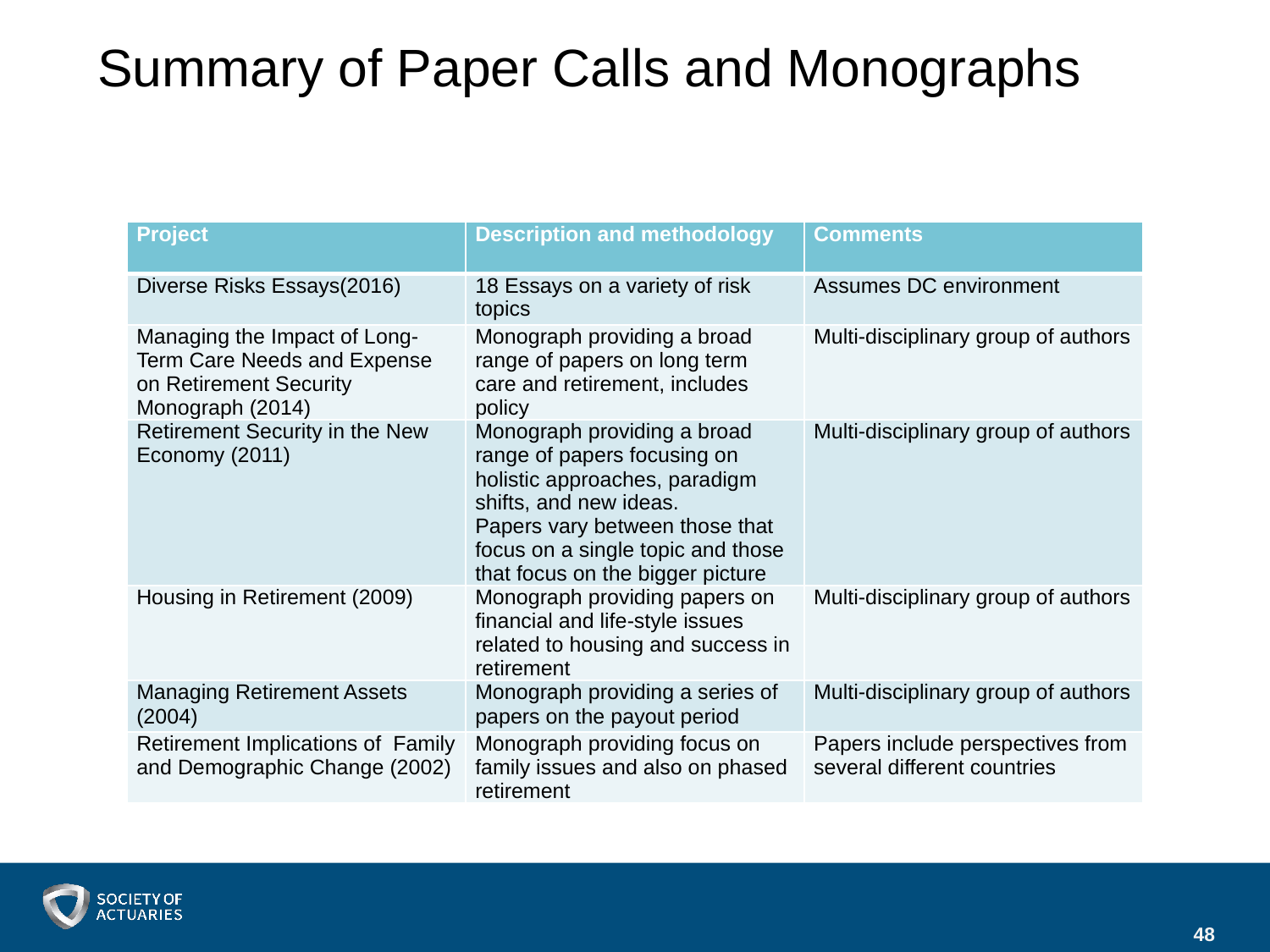

# Summary of Paper Calls and Monographs
| Project | Description and methodology | Comments |
| --- | --- | --- |
| Diverse Risks Essays(2016) | 18 Essays on a variety of risk topics | Assumes DC environment |
| Managing the Impact of Long-Term Care Needs and Expense on Retirement Security Monograph (2014) | Monograph providing a broad range of papers on long term care and retirement, includes policy | Multi-disciplinary group of authors |
| Retirement Security in the New Economy (2011) | Monograph providing a broad range of papers focusing on holistic approaches, paradigm shifts, and new ideas. Papers vary between those that focus on a single topic and those that focus on the bigger picture | Multi-disciplinary group of authors |
| Housing in Retirement (2009) | Monograph providing papers on financial and life-style issues related to housing and success in retirement | Multi-disciplinary group of authors |
| Managing Retirement Assets (2004) | Monograph providing a series of papers on the payout period | Multi-disciplinary group of authors |
| Retirement Implications of Family and Demographic Change (2002) | Monograph providing focus on family issues and also on phased retirement | Papers include perspectives from several different countries |